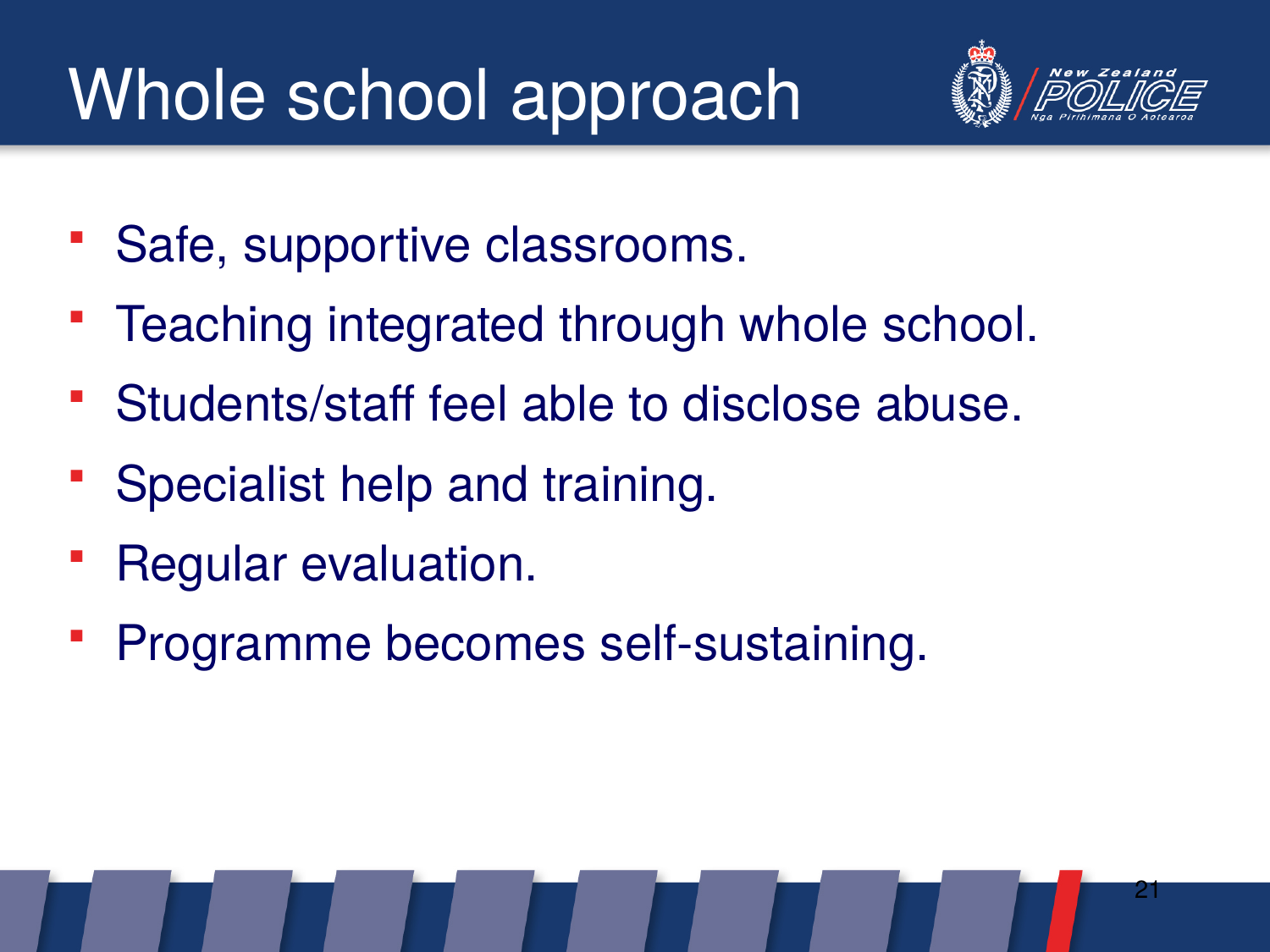

Whole school approach
Safe, supportive classrooms.
Teaching integrated through whole school.
Students/staff feel able to disclose abuse.
Specialist help and training.
Regular evaluation.
Programme becomes self-sustaining.

21